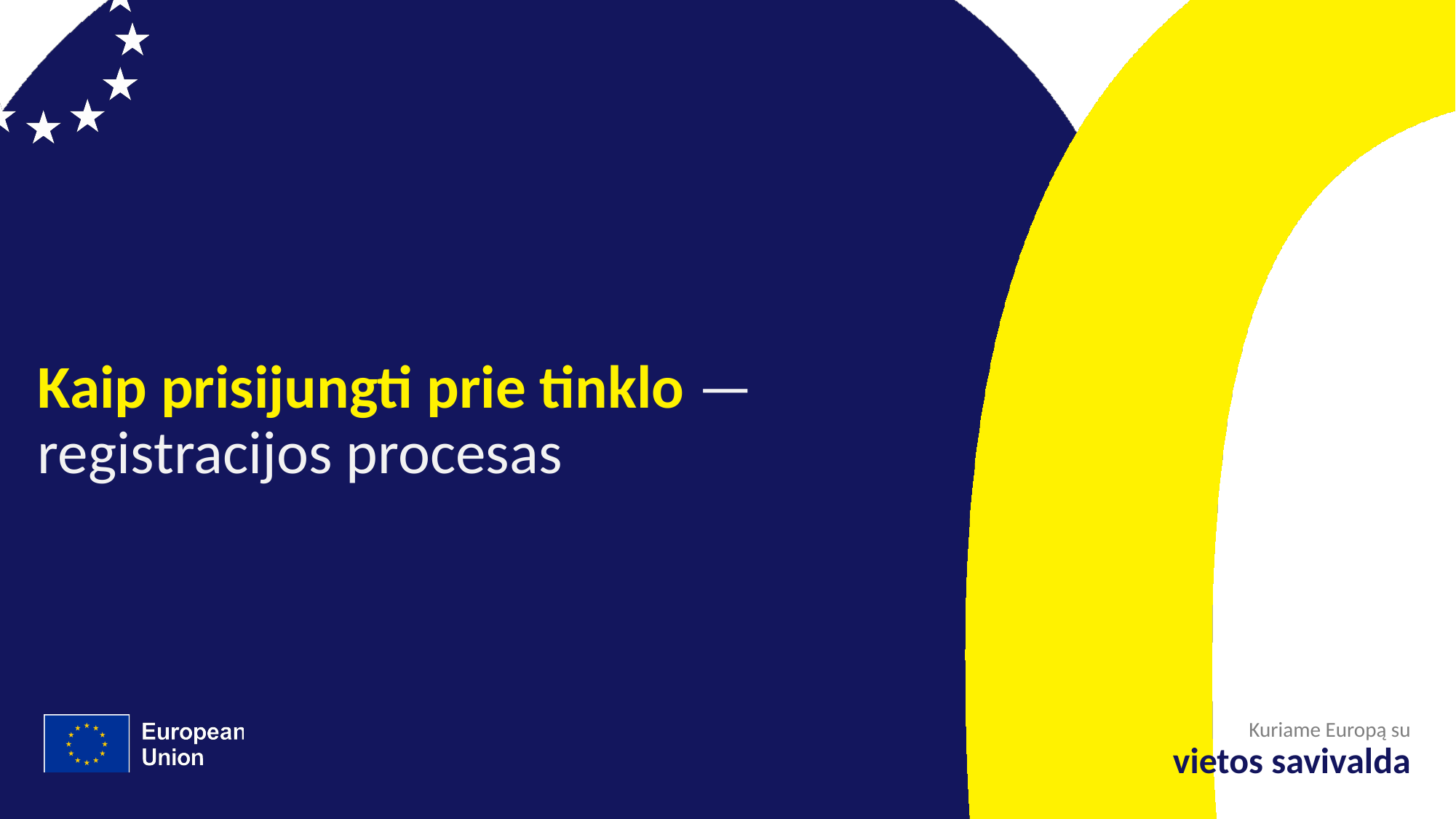

# Kaip prisijungti prie tinklo — registracijos procesas
Kuriame Europą su
vietos savivalda